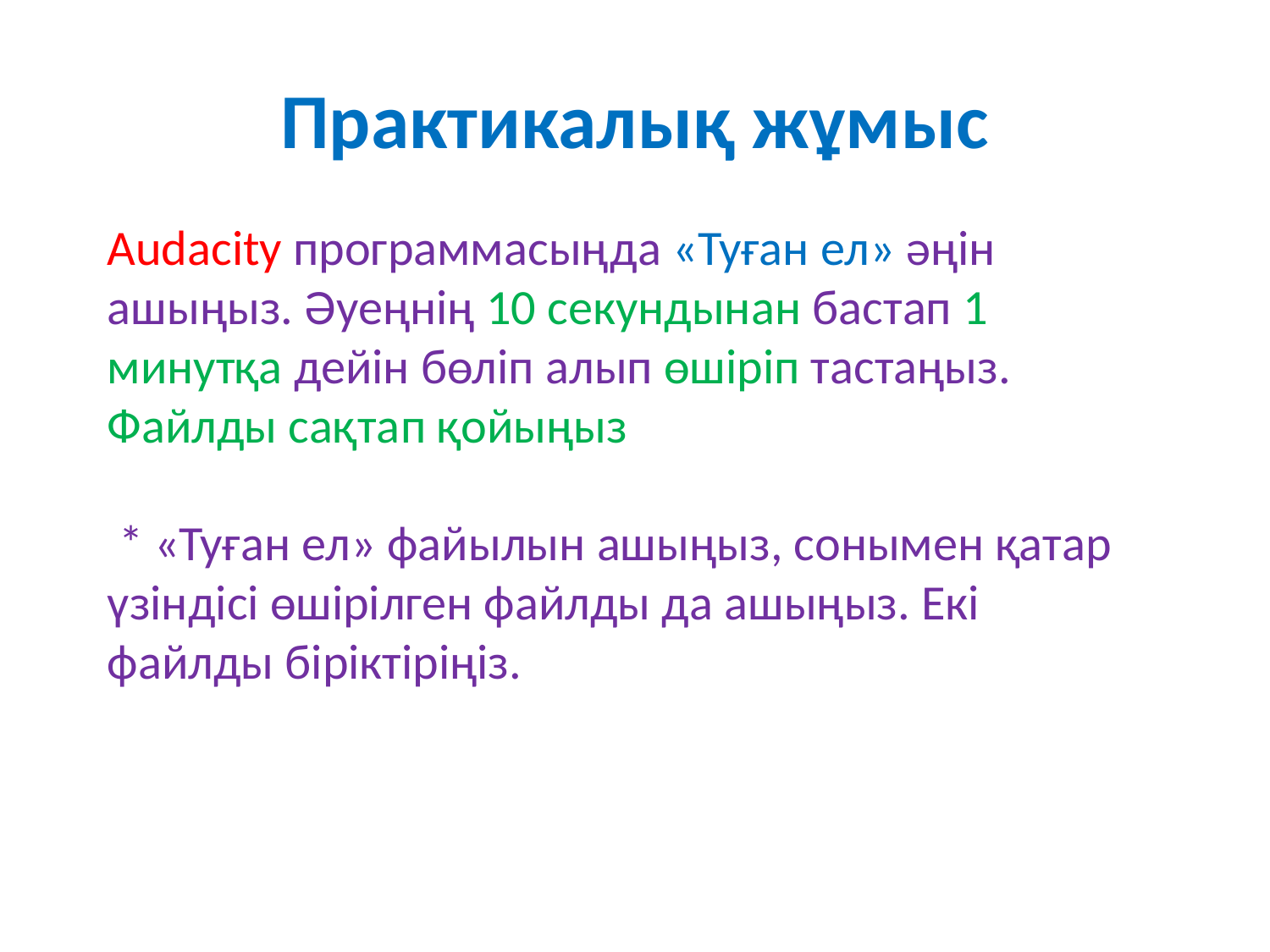

# Практикалық жұмыс
Audacity программасыңда «Туған ел» әңін ашыңыз. Әуеңнің 10 секундынан бастап 1 минутқа дейін бөліп алып өшіріп тастаңыз. Файлды сақтап қойыңыз

 * «Туған ел» файылын ашыңыз, сонымен қатар үзіндісі өшірілген файлды да ашыңыз. Екі файлды біріктіріңіз.